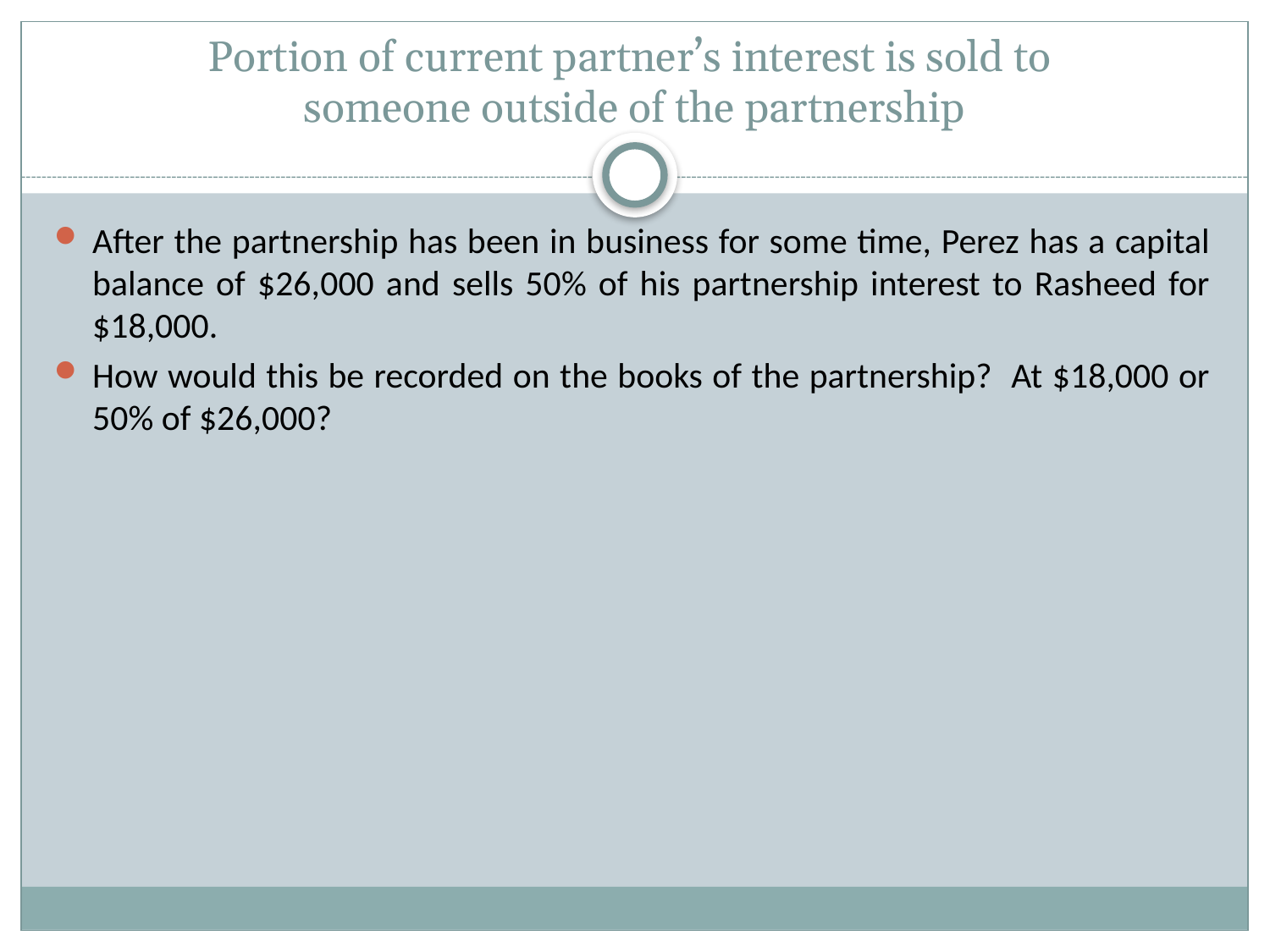

# Portion of current partner’s interest is sold to someone outside of the partnership
After the partnership has been in business for some time, Perez has a capital balance of $26,000 and sells 50% of his partnership interest to Rasheed for $18,000.
How would this be recorded on the books of the partnership?  At $18,000 or 50% of $26,000?